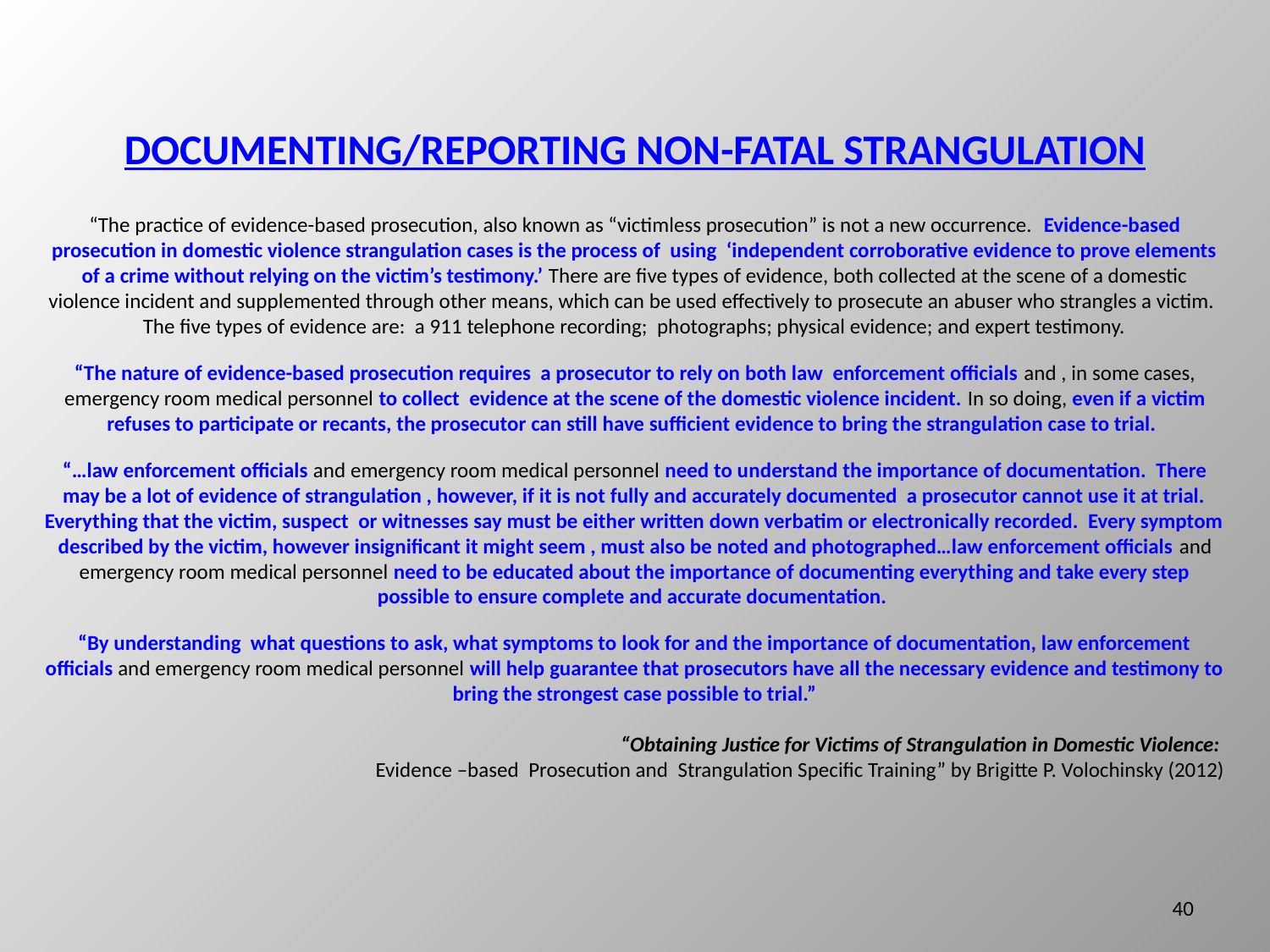

DOCUMENTING/REPORTING NON-FATAL STRANGULATION

“The practice of evidence-based prosecution, also known as “victimless prosecution” is not a new occurrence.  Evidence-based prosecution in domestic violence strangulation cases is the process of  using  ‘independent corroborative evidence to prove elements of a crime without relying on the victim’s testimony.’ There are five types of evidence, both collected at the scene of a domestic violence incident and supplemented through other means, which can be used effectively to prosecute an abuser who strangles a victim.  The five types of evidence are:  a 911 telephone recording;  photographs; physical evidence; and expert testimony.

“The nature of evidence-based prosecution requires  a prosecutor to rely on both law  enforcement officials and , in some cases, emergency room medical personnel to collect  evidence at the scene of the domestic violence incident. In so doing, even if a victim refuses to participate or recants, the prosecutor can still have sufficient evidence to bring the strangulation case to trial.

“…law enforcement officials and emergency room medical personnel need to understand the importance of documentation.  There may be a lot of evidence of strangulation , however, if it is not fully and accurately documented  a prosecutor cannot use it at trial. Everything that the victim, suspect  or witnesses say must be either written down verbatim or electronically recorded.  Every symptom described by the victim, however insignificant it might seem , must also be noted and photographed…law enforcement officials and emergency room medical personnel need to be educated about the importance of documenting everything and take every step possible to ensure complete and accurate documentation.

“By understanding  what questions to ask, what symptoms to look for and the importance of documentation, law enforcement officials and emergency room medical personnel will help guarantee that prosecutors have all the necessary evidence and testimony to bring the strongest case possible to trial.”

“Obtaining Justice for Victims of Strangulation in Domestic Violence:
Evidence –based  Prosecution and  Strangulation Specific Training” by Brigitte P. Volochinsky (2012)
40